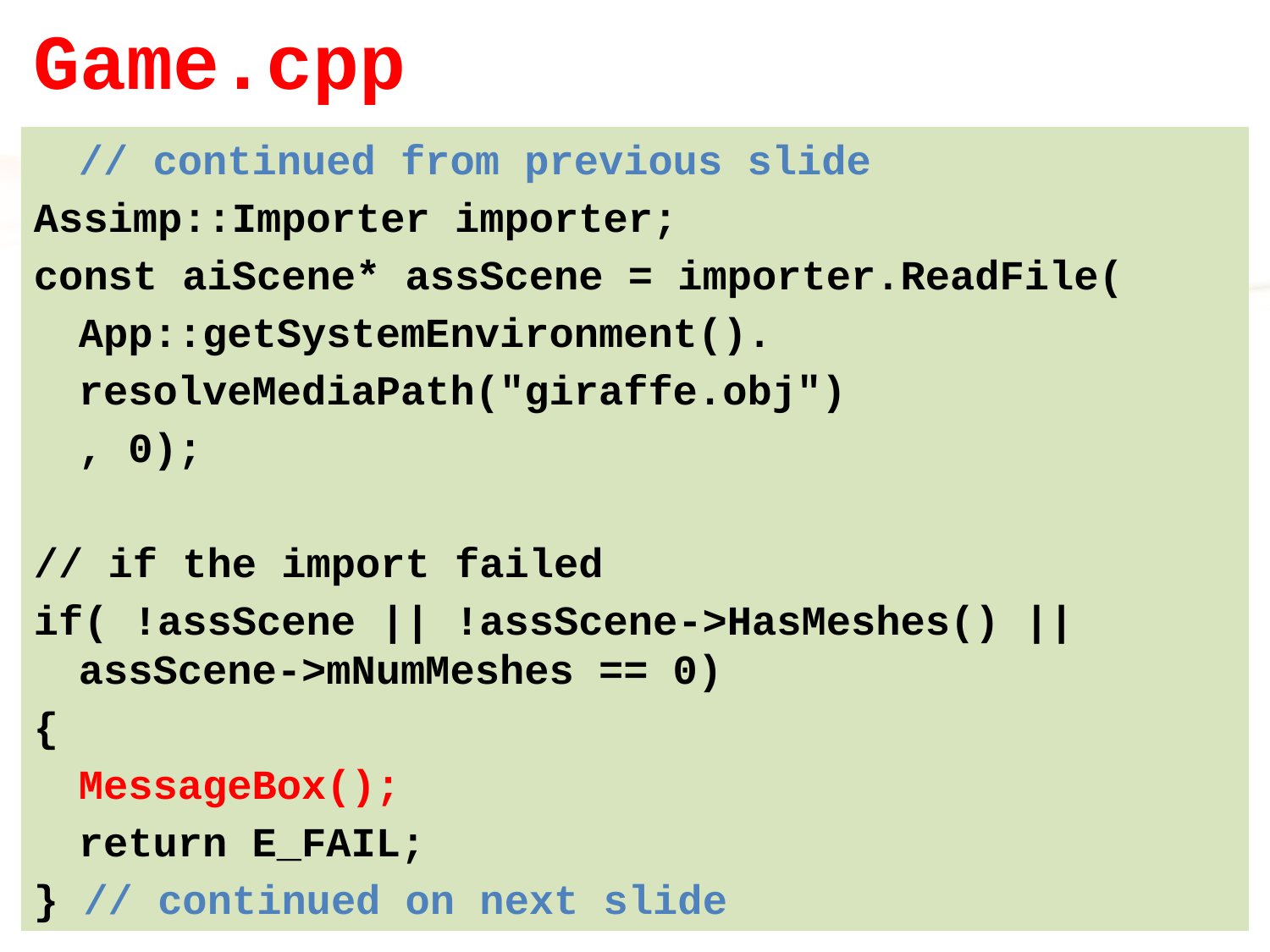

# Game.cpp
	// continued from previous slide
Assimp::Importer importer;
const aiScene* assScene = importer.ReadFile(
		App::getSystemEnvironment().
			resolveMediaPath("giraffe.obj")
	, 0);

// if the import failed
if( !assScene || !assScene->HasMeshes() || assScene->mNumMeshes == 0)
{
	MessageBox();
	return E_FAIL;
} // continued on next slide